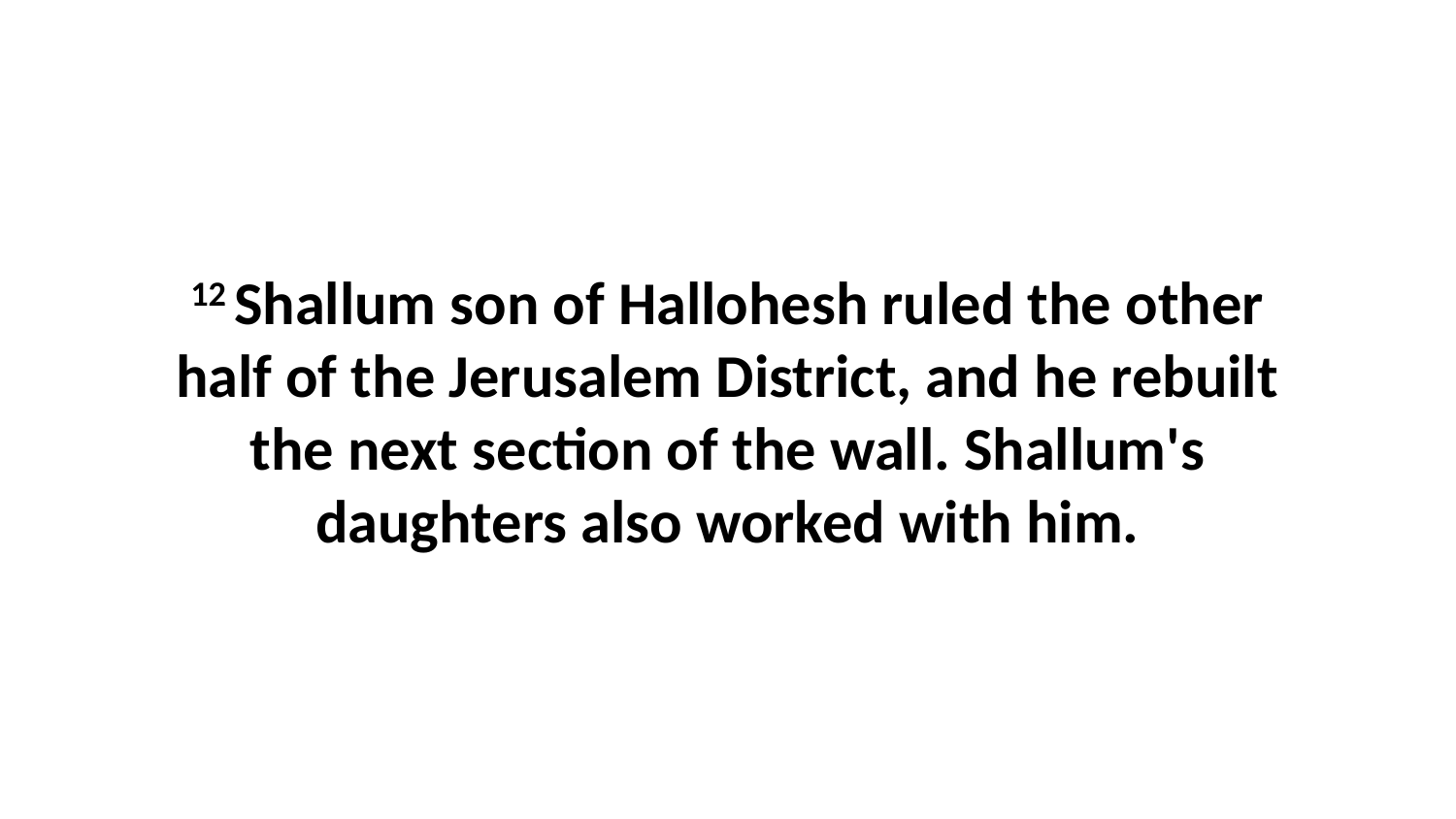

12 Shallum son of Hallohesh ruled the other half of the Jerusalem District, and he rebuilt the next section of the wall. Shallum's daughters also worked with him.